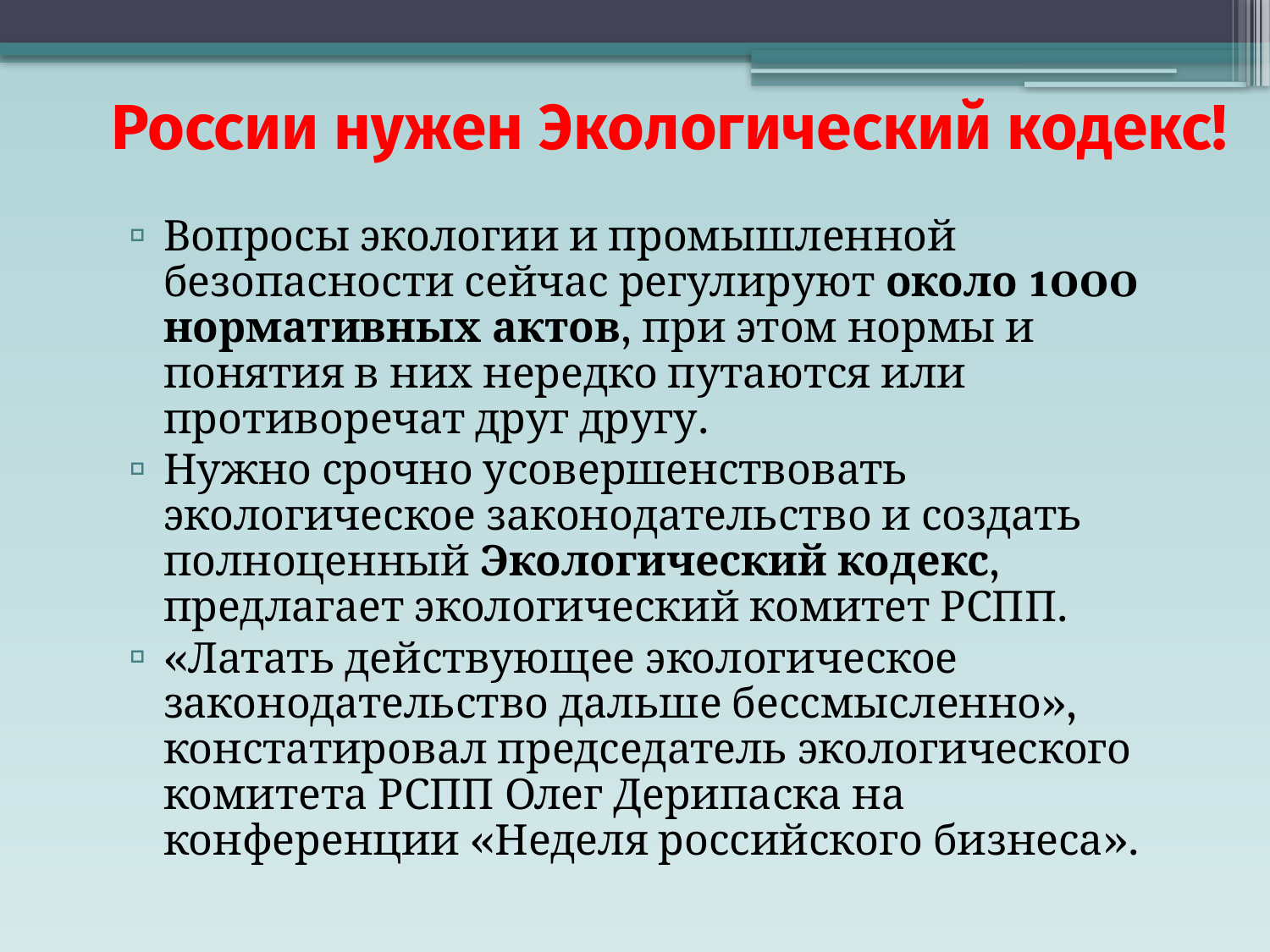

# России нужен Экологический кодекс!
Вопросы экологии и промышленной безопасности сейчас регулируют около 1000 нормативных актов, при этом нормы и понятия в них нередко путаются или противоречат друг другу.
Нужно срочно усовершенствовать экологическое законодательство и создать полноценный Экологический кодекс, предлагает экологический комитет РСПП.
«Латать действующее экологическое законодательство дальше бессмысленно», констатировал председатель экологического комитета РСПП Олег Дерипаска на конференции «Неделя российского бизнеса».